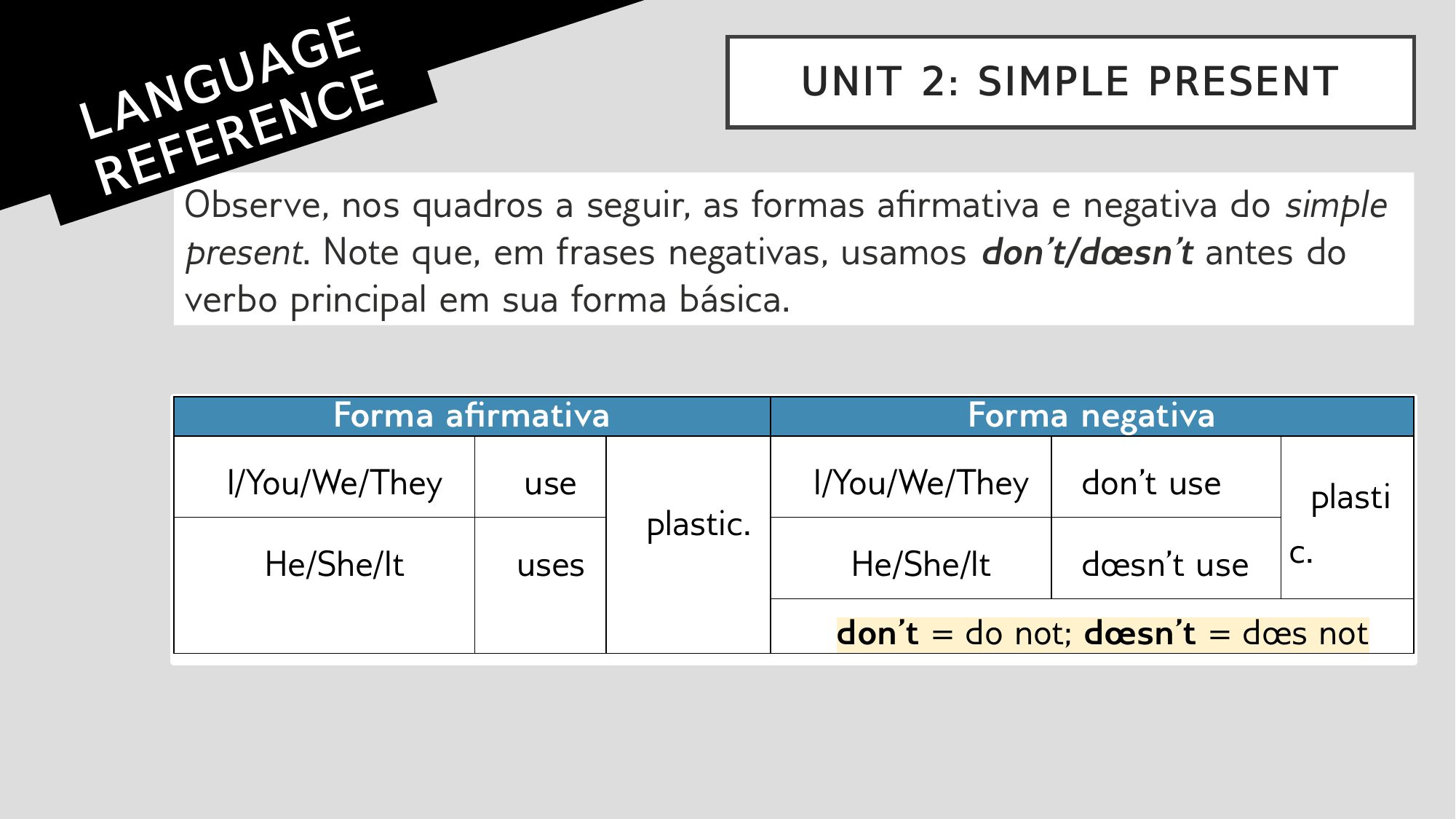

UNIT 2: SIMPLE PRESENT
# LANGUAGE REFERENCE
Observe, nos quadros a seguir, as formas afirmativa e negativa do simple present. Note que, em frases negativas, usamos don’t/doesn’t antes do verbo principal em sua forma básica.

| Forma afirmativa |  |  | Forma negativa |  |  |
| --- | --- | --- | --- | --- | --- |
| I/You/We/They | use | plastic. | I/You/We/They | don’t use | plastic. |
| He/She/It | uses |  | He/She/It | doesn’t use |  |
|  |  |  | don’t = do not; doesn’t = does not |  |  |